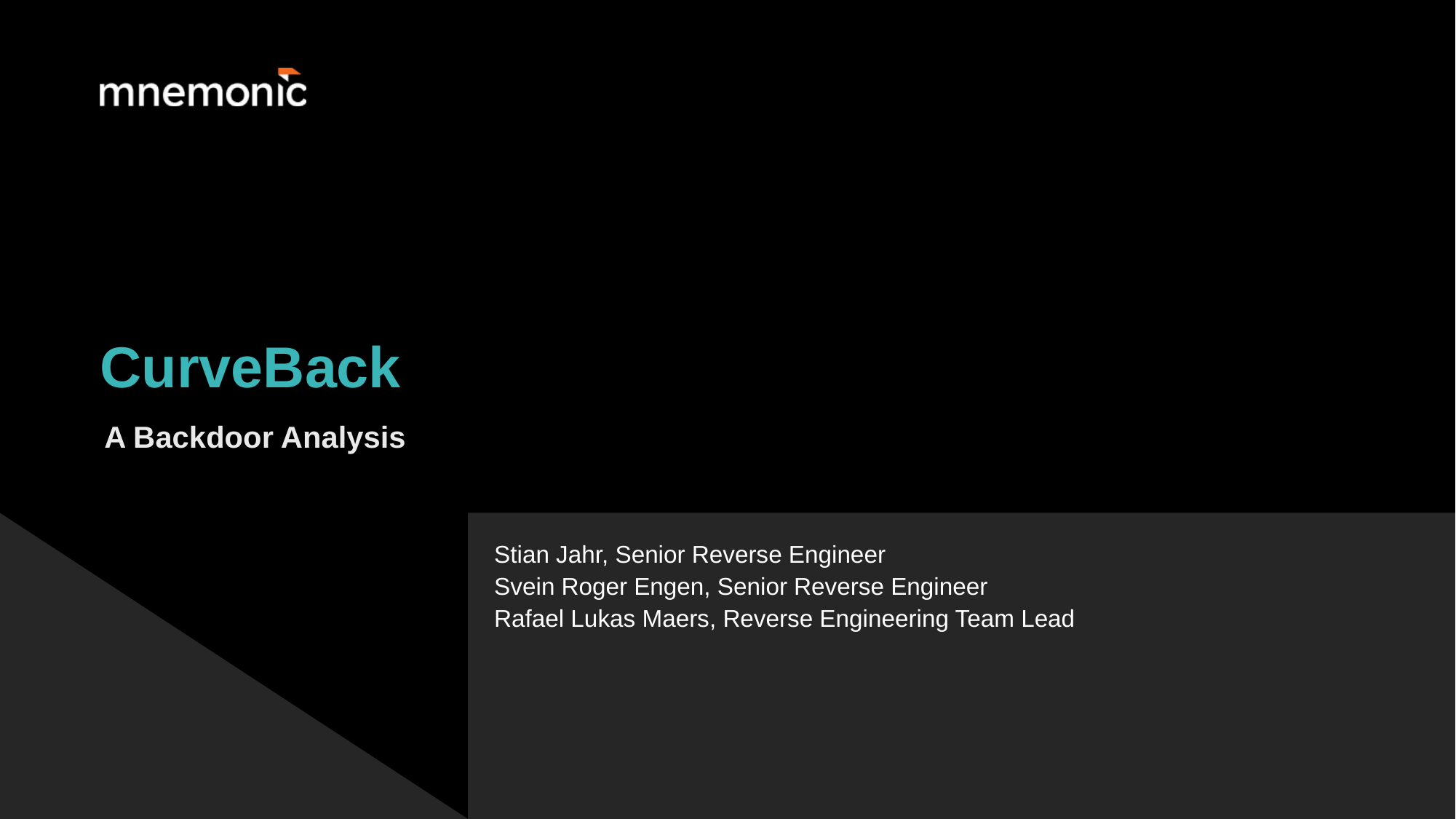

# CurveBack
A Backdoor Analysis
Stian Jahr, Senior Reverse Engineer
Svein Roger Engen, Senior Reverse Engineer
Rafael Lukas Maers, Reverse Engineering Team Lead